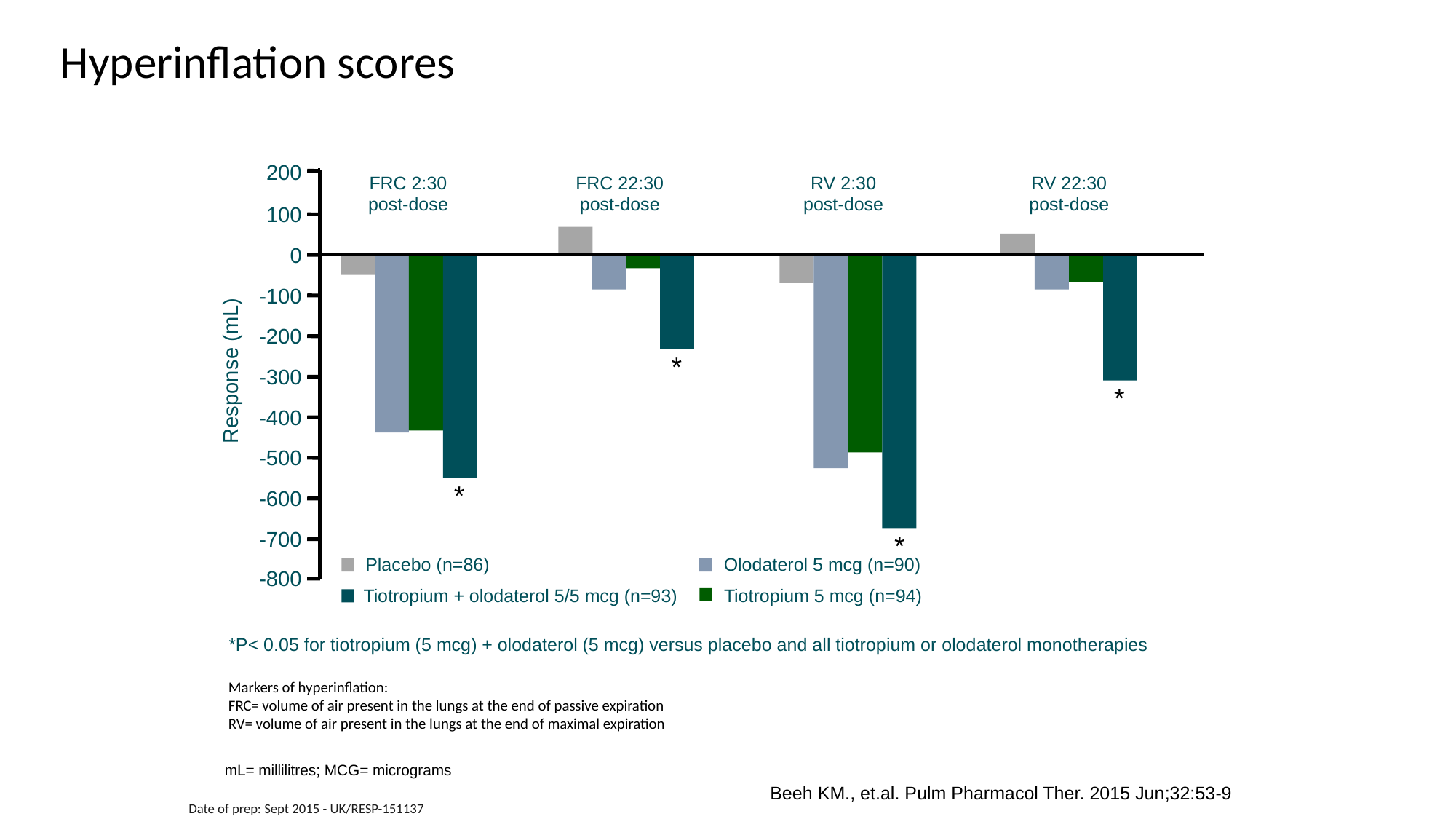

VIVACITOTM: Secondary Endpoint: HyperHHypyperinflation Markers
# Hyperinflation scores

200

FRC 2:30
post-dose
FRC 22:30
post-dose
RV 2:30
post-dose
RV 22:30
post-dose
100

0

-100

-200

*
Response (mL)
-300

*
-400

-500

*
-600

-700

*
Placebo (n=86)
Olodaterol 5 mcg (n=90)

Tiotropium 5 mcg (n=94)
Tiotropium + olodaterol 5/5 mcg (n=93)

-800

*P< 0.05 for tiotropium (5 mcg) + olodaterol (5 mcg) versus placebo and all tiotropium or olodaterol monotherapies
Markers of hyperinflation:
FRC= volume of air present in the lungs at the end of passive expiration
RV= volume of air present in the lungs at the end of maximal expiration
mL= millilitres; MCG= micrograms

Beeh KM., et.al. Pulm Pharmacol Ther. 2015 Jun;32:53-9
Date of prep: Sept 2015 - UK/RESP-151137